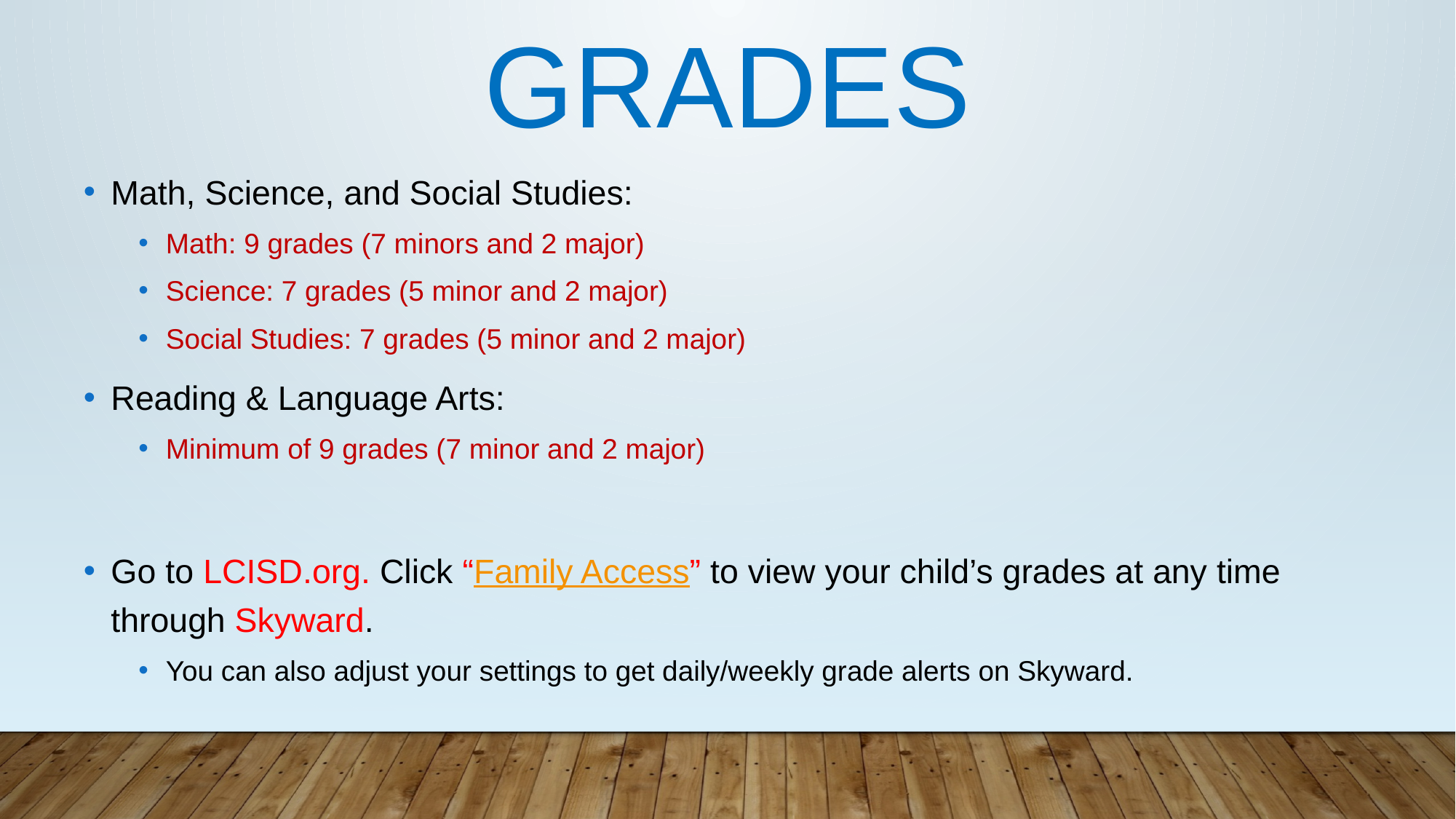

# Grades
Math, Science, and Social Studies:
Math: 9 grades (7 minors and 2 major)
Science: 7 grades (5 minor and 2 major)
Social Studies: 7 grades (5 minor and 2 major)
Reading & Language Arts:
Minimum of 9 grades (7 minor and 2 major)

Go to LCISD.org. Click “Family Access” to view your child’s grades at any time through Skyward.
You can also adjust your settings to get daily/weekly grade alerts on Skyward.